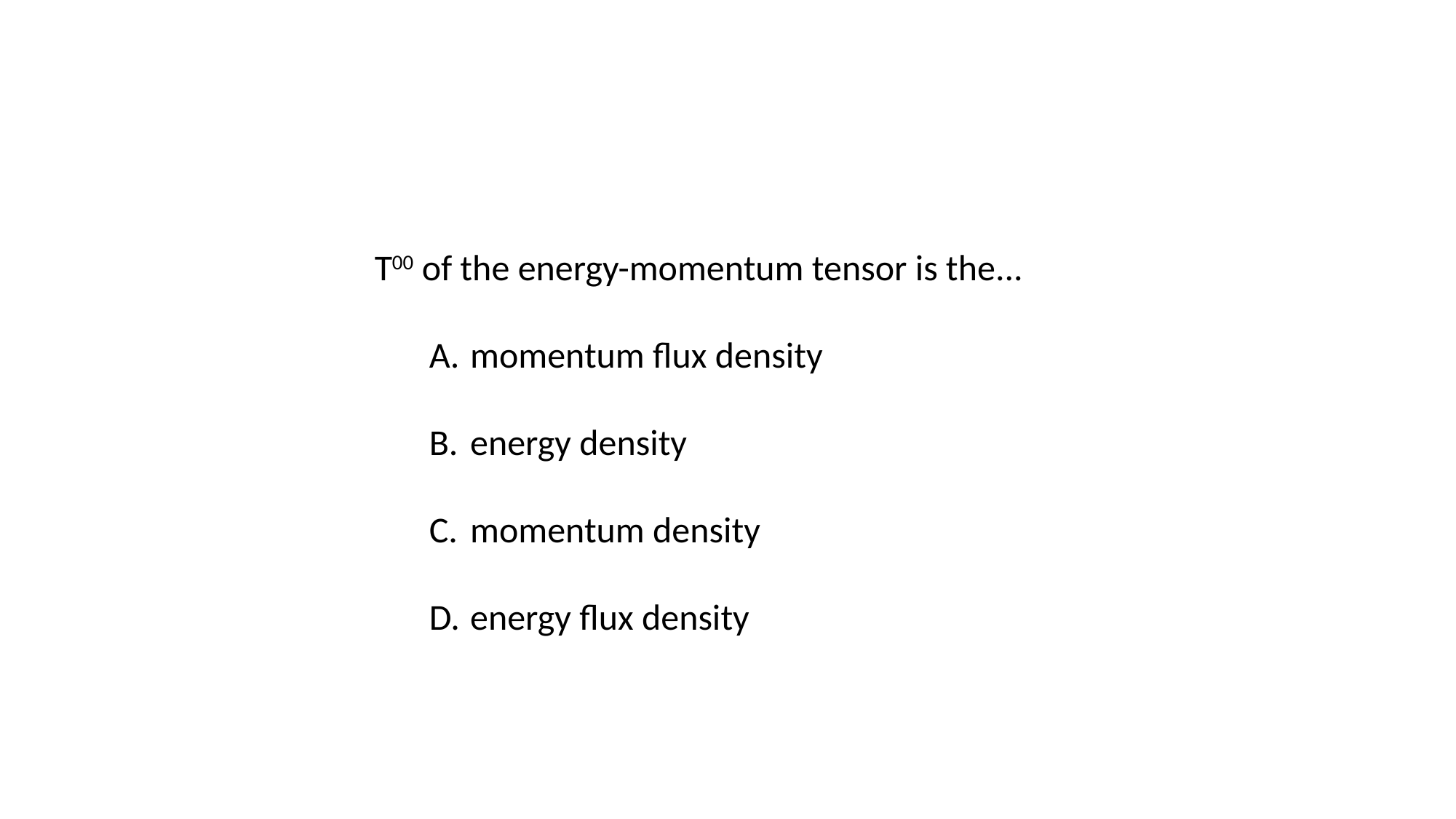

T00 of the energy-momentum tensor is the...

momentum flux density

energy density

momentum density

energy flux density